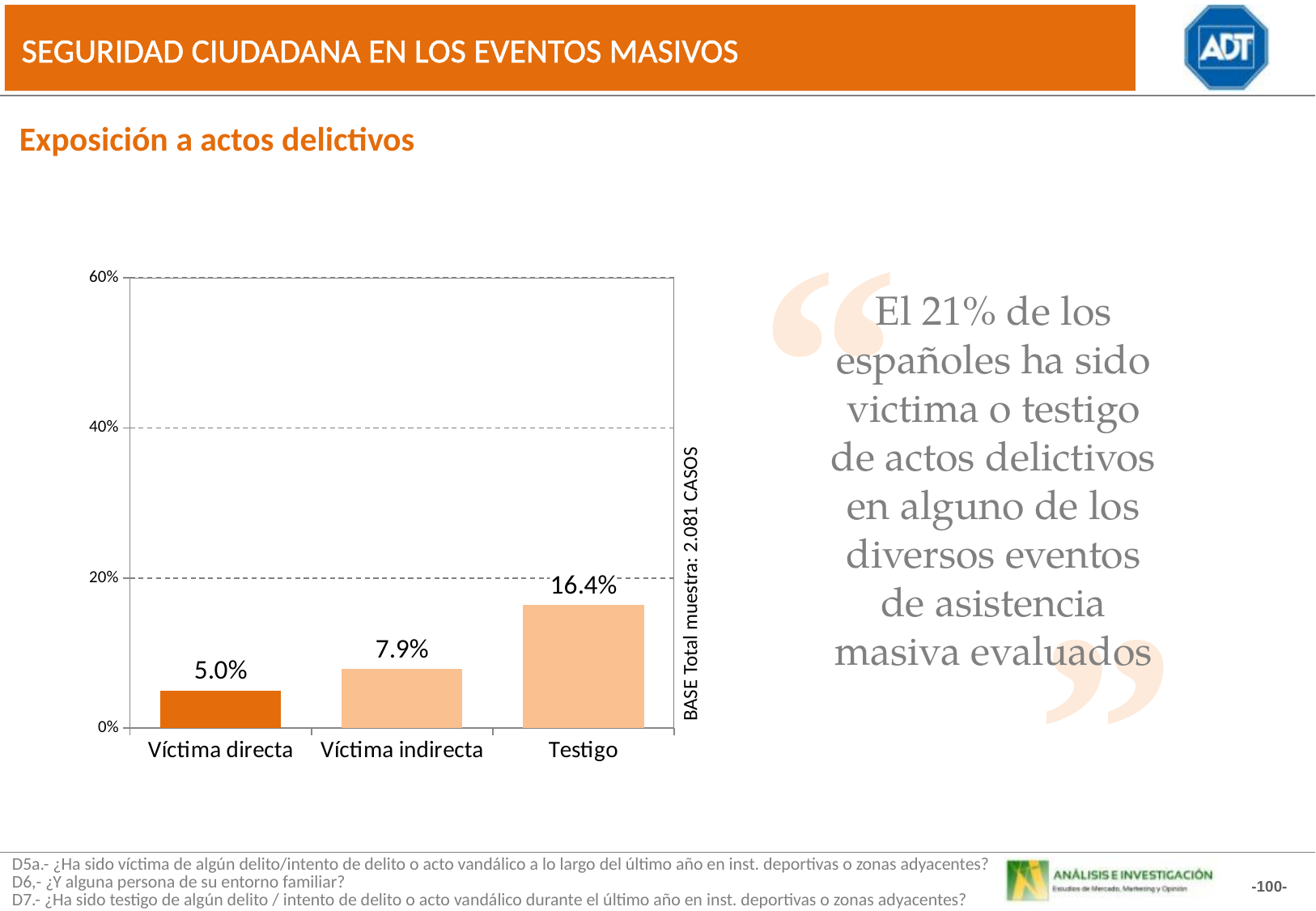

SEGURIDAD CIUDADANA EN LOS EVENTOS MASIVOS
Exposición a actos delictivos
“

### Chart

| Category | total |
|---|---|
| Víctima directa | 5.0 |
| Víctima indirecta | 7.89 |
| Testigo | 16.439999999999998 |
El 21% de los españoles ha sido victima o testigo de actos delictivos en alguno de los diversos eventos de asistencia masiva evaluados
BASE Total muestra: 2.081 CASOS
”
D5a.- ¿Ha sido víctima de algún delito/intento de delito o acto vandálico a lo largo del último año en inst. deportivas o zonas adyacentes?
D6,- ¿Y alguna persona de su entorno familiar?
D7.- ¿Ha sido testigo de algún delito / intento de delito o acto vandálico durante el último año en inst. deportivas o zonas adyacentes?
-100-